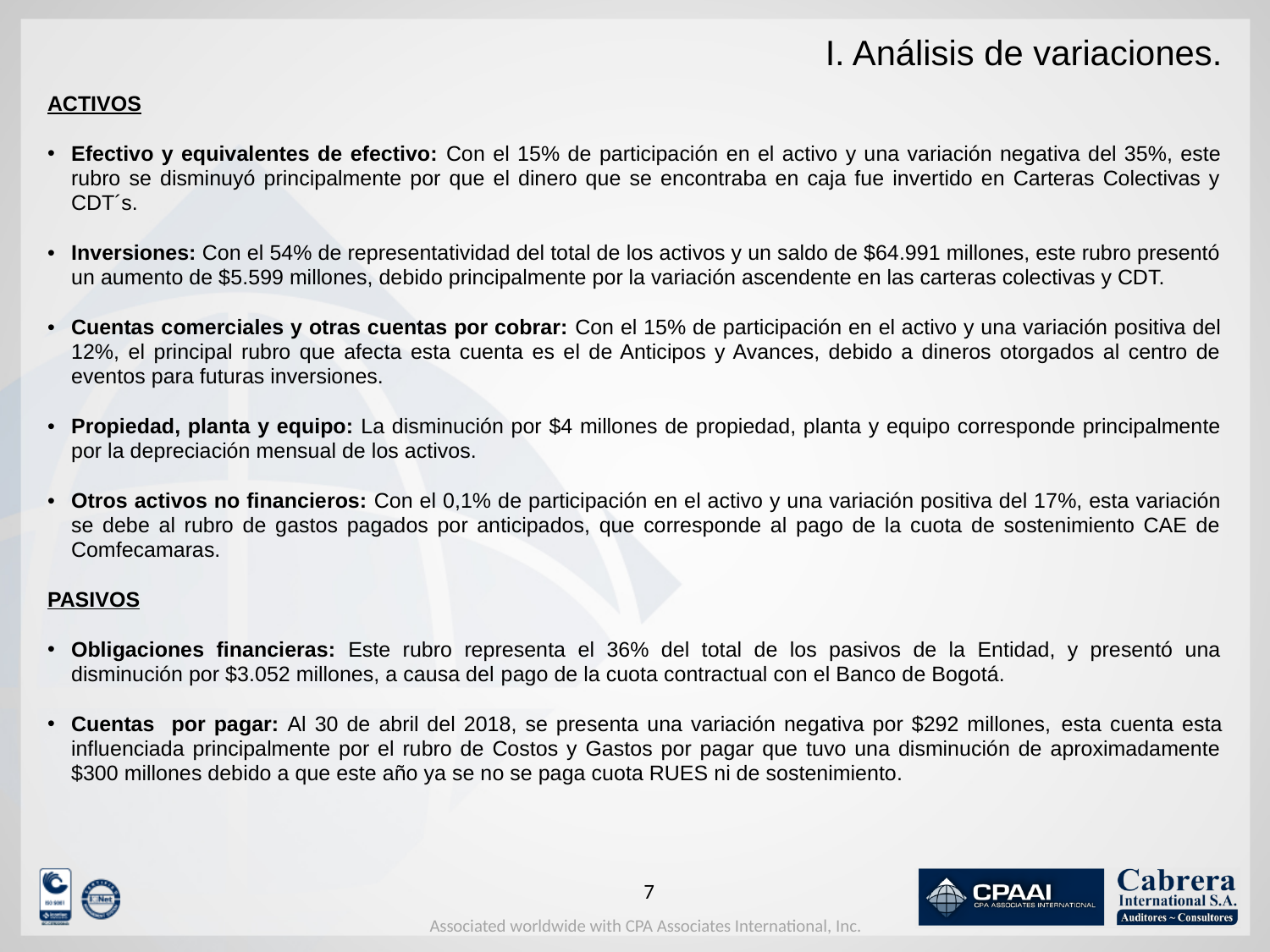

I. Análisis de variaciones.
ACTIVOS

Efectivo y equivalentes de efectivo: Con el 15% de participación en el activo y una variación negativa del 35%, este rubro se disminuyó principalmente por que el dinero que se encontraba en caja fue invertido en Carteras Colectivas y CDT´s.

Inversiones: Con el 54% de representatividad del total de los activos y un saldo de $64.991 millones, este rubro presentó un aumento de $5.599 millones, debido principalmente por la variación ascendente en las carteras colectivas y CDT.

Cuentas comerciales y otras cuentas por cobrar: Con el 15% de participación en el activo y una variación positiva del 12%, el principal rubro que afecta esta cuenta es el de Anticipos y Avances, debido a dineros otorgados al centro de eventos para futuras inversiones.

Propiedad, planta y equipo: La disminución por $4 millones de propiedad, planta y equipo corresponde principalmente por la depreciación mensual de los activos.

Otros activos no financieros: Con el 0,1% de participación en el activo y una variación positiva del 17%, esta variación se debe al rubro de gastos pagados por anticipados, que corresponde al pago de la cuota de sostenimiento CAE de Comfecamaras.

PASIVOS

Obligaciones financieras: Este rubro representa el 36% del total de los pasivos de la Entidad, y presentó una disminución por $3.052 millones, a causa del pago de la cuota contractual con el Banco de Bogotá.

Cuentas  por pagar: Al 30 de abril del 2018, se presenta una variación negativa por $292 millones, esta cuenta esta influenciada principalmente por el rubro de Costos y Gastos por pagar que tuvo una disminución de aproximadamente $300 millones debido a que este año ya se no se paga cuota RUES ni de sostenimiento.
7